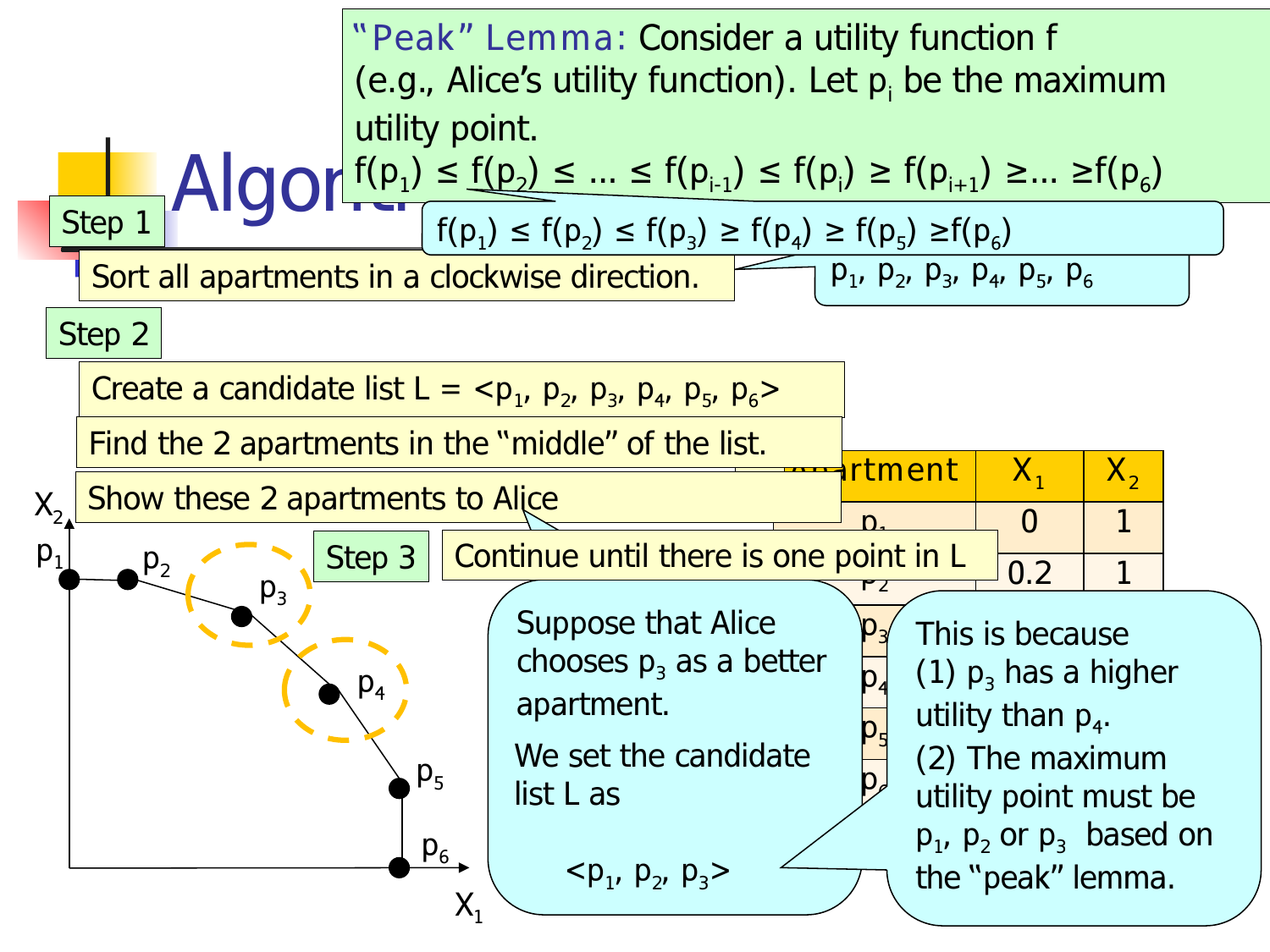

“Peak” Lemma: Consider a utility function f
(e.g., Alice’s utility function). Let pi be the maximum utility point.
f(p1) ≤ f(p2) ≤ … ≤ f(pi-1) ≤ f(pi) ≥ f(pi+1) ≥… ≥f(p6)
# Algorithm Median
Step 1
f(p1) ≤ f(p2) ≤ f(p3) ≥ f(p4) ≥ f(p5) ≥f(p6)
p1, p2, p3, p4, p5, p6
Sort all apartments in a clockwise direction.

Step 2
Create a candidate list L = <p1, p2, p3, p4, p5, p6>
Find the 2 apartments in the “middle” of the list.
D
| Apartment | X1 | X2 |
| --- | --- | --- |
| p1 | 0 | 1 |
| p2 | 0.2 | 1 |
| p3 | 0.6 | 0.9 |
| p4 | 0.9 | 0.6 |
| p5 | 1 | 0.2 |
| p6 | 1 | 0 |
| … | … | … |
Show these 2 apartments to Alice
X2
p1
p2
p3

p4

p5

p6

X1
Continue until there is one point in L
Step 3

Suppose that Alice chooses p3 as a better apartment.
This is because
(1) p3 has a higher utility than p4.
(2) The maximum utility point must be p1, p2 or p3  based on the “peak” lemma.

We set the candidate
list L as
     <p1, p2, p3>
16